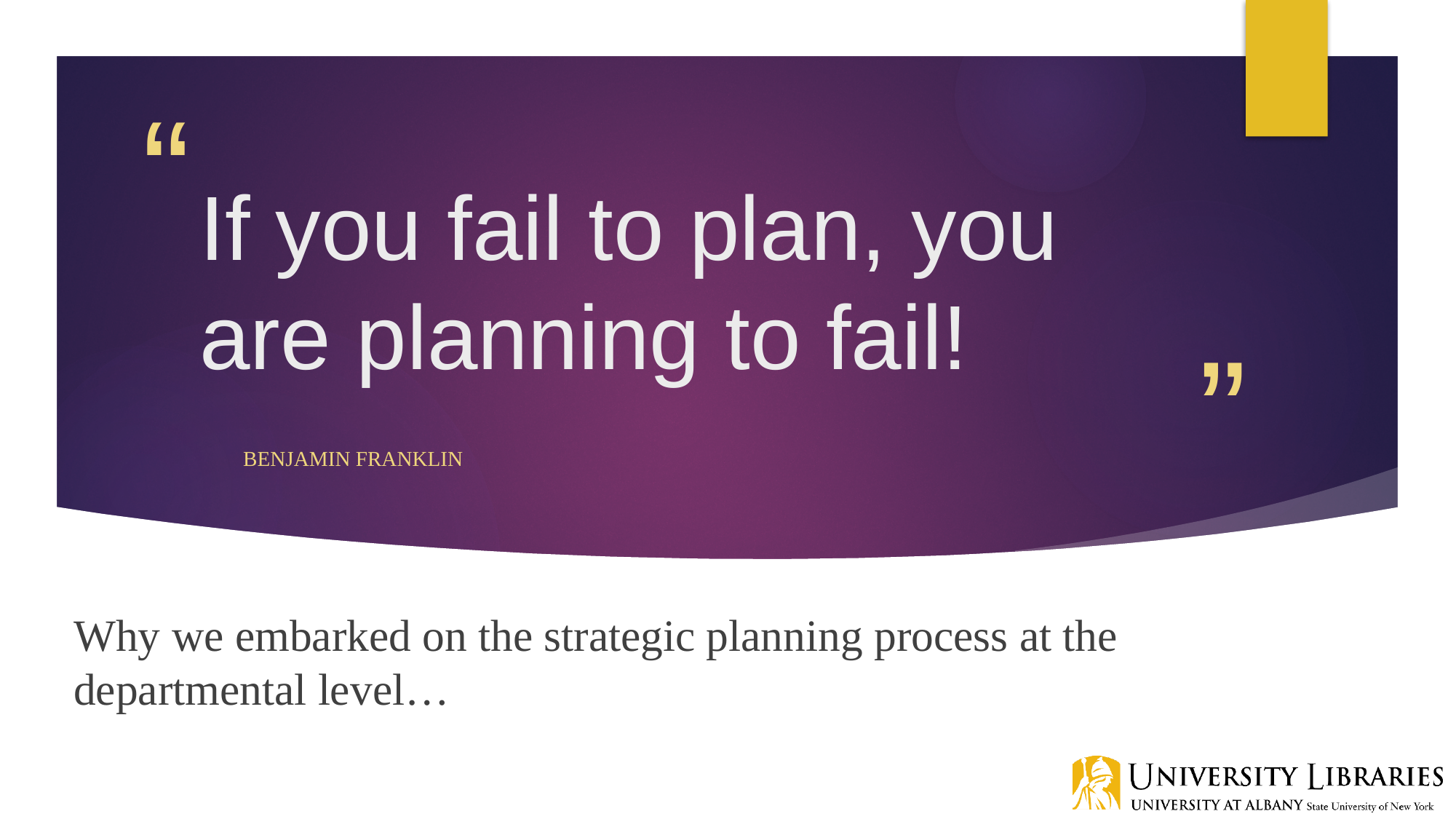

# If you fail to plan, you are planning to fail!
Benjamin Franklin
Why we embarked on the strategic planning process at the departmental level…